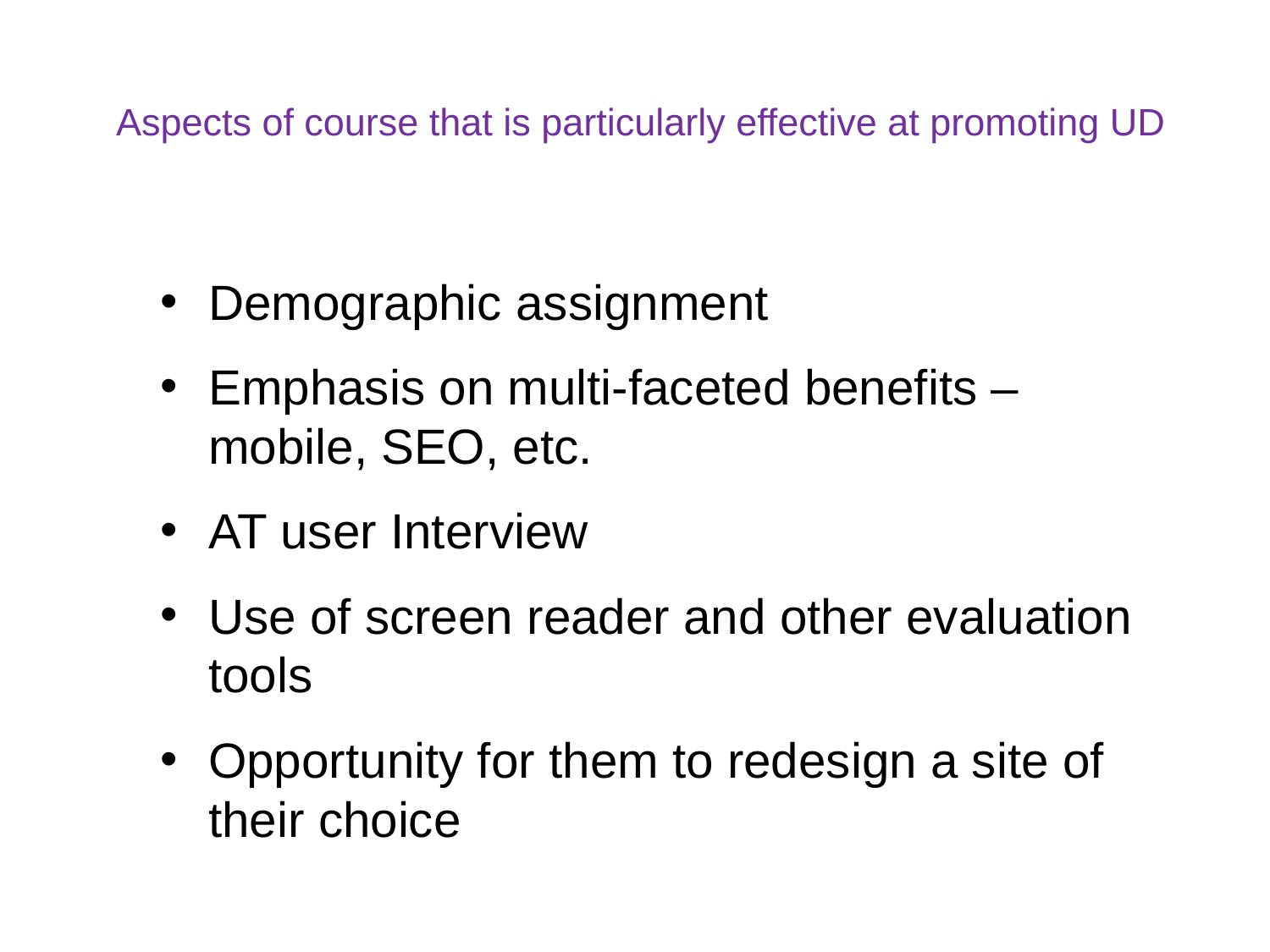

# Aspects of course that is particularly effective at promoting UD
Demographic assignment
Emphasis on multi-faceted benefits – mobile, SEO, etc.
AT user Interview
Use of screen reader and other evaluation tools
Opportunity for them to redesign a site of their choice